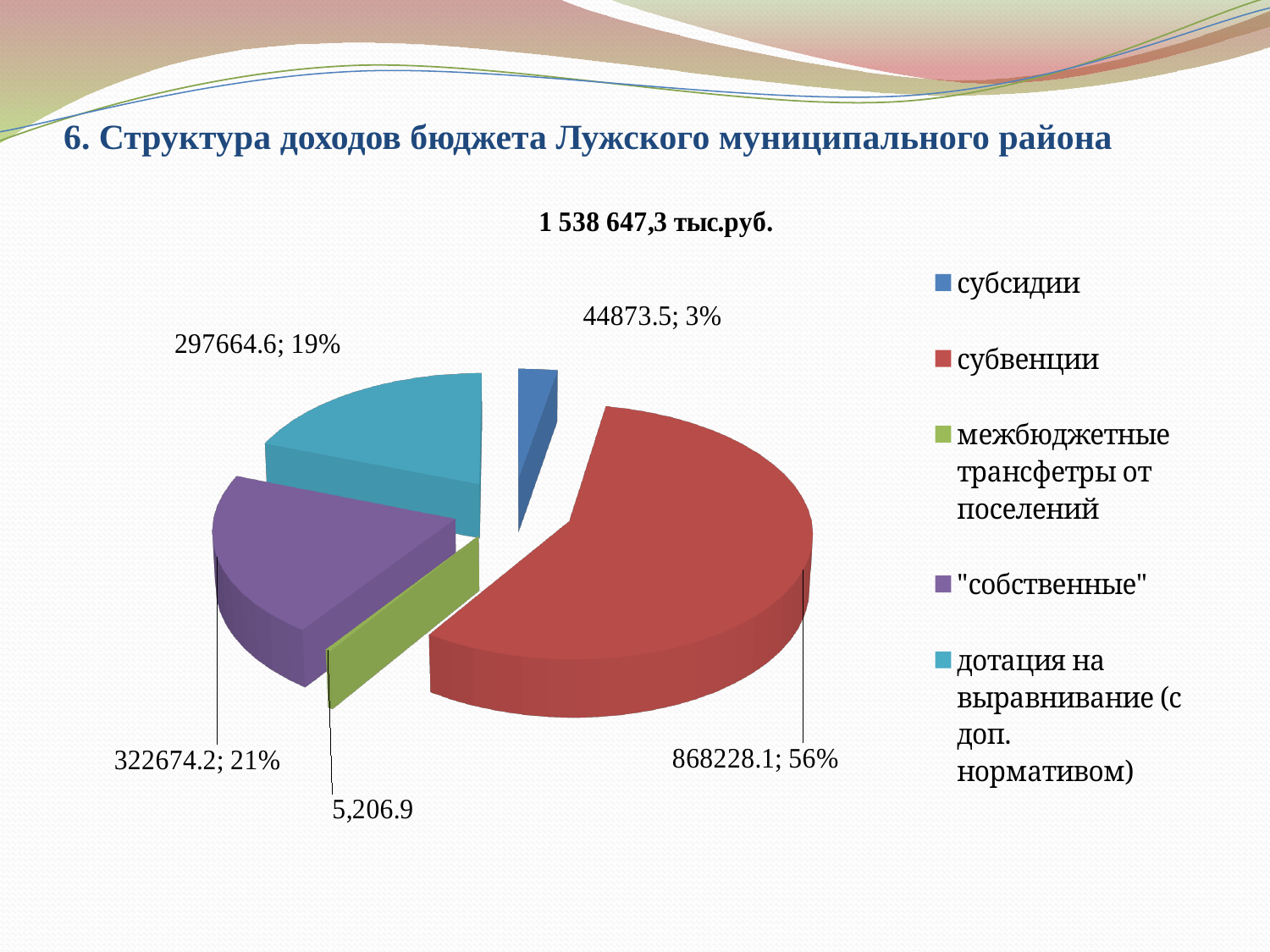

# 6. Структура доходов бюджета Лужского муниципального района

[unsupported chart]